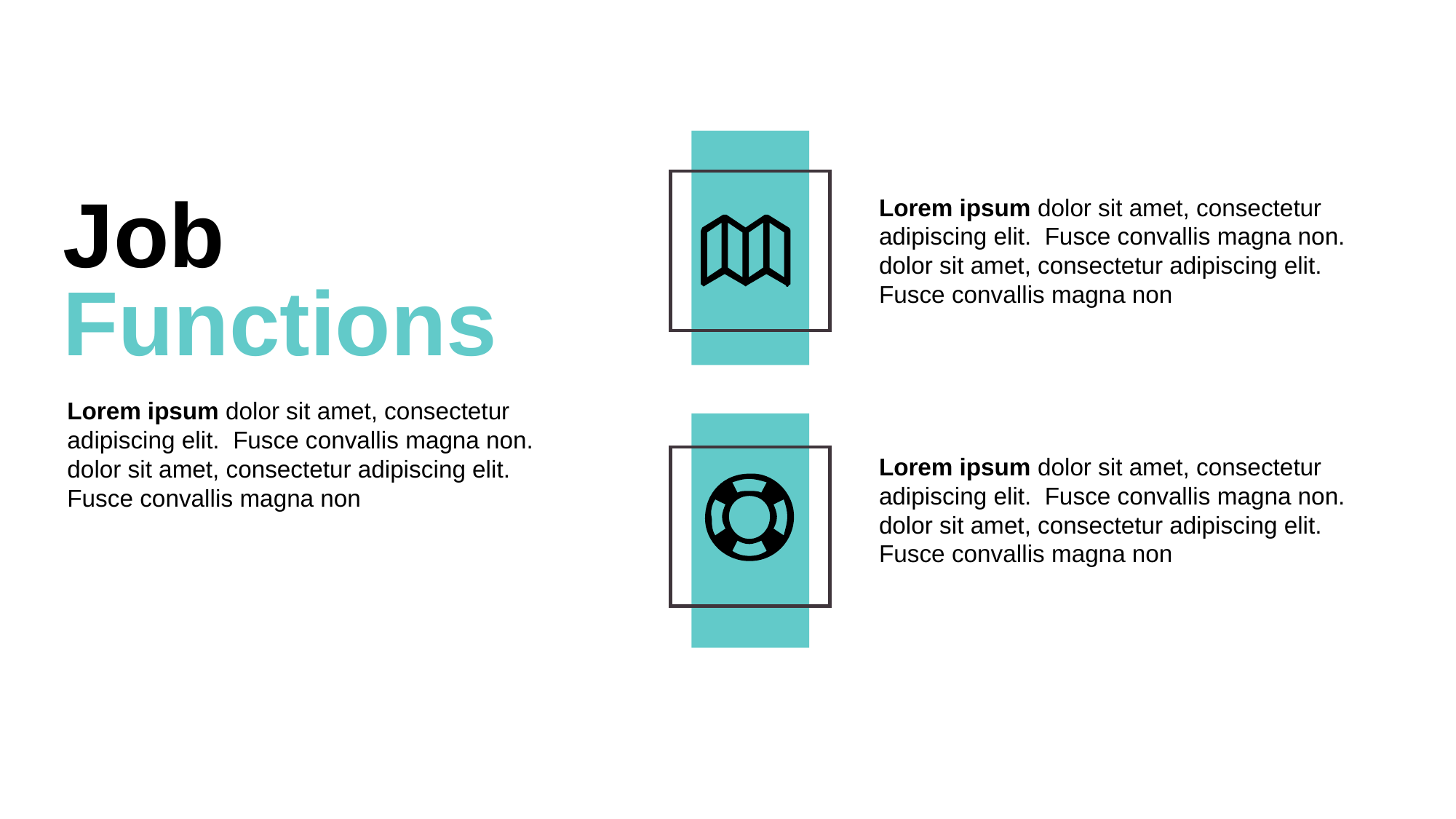

Lorem ipsum dolor sit amet, consectetur adipiscing elit.  Fusce convallis magna non. dolor sit amet, consectetur adipiscing elit. Fusce convallis magna non
Job
Functions

Lorem ipsum dolor sit amet, consectetur adipiscing elit.  Fusce convallis magna non. dolor sit amet, consectetur adipiscing elit. Fusce convallis magna non

Lorem ipsum dolor sit amet, consectetur adipiscing elit.  Fusce convallis magna non. dolor sit amet, consectetur adipiscing elit. Fusce convallis magna non